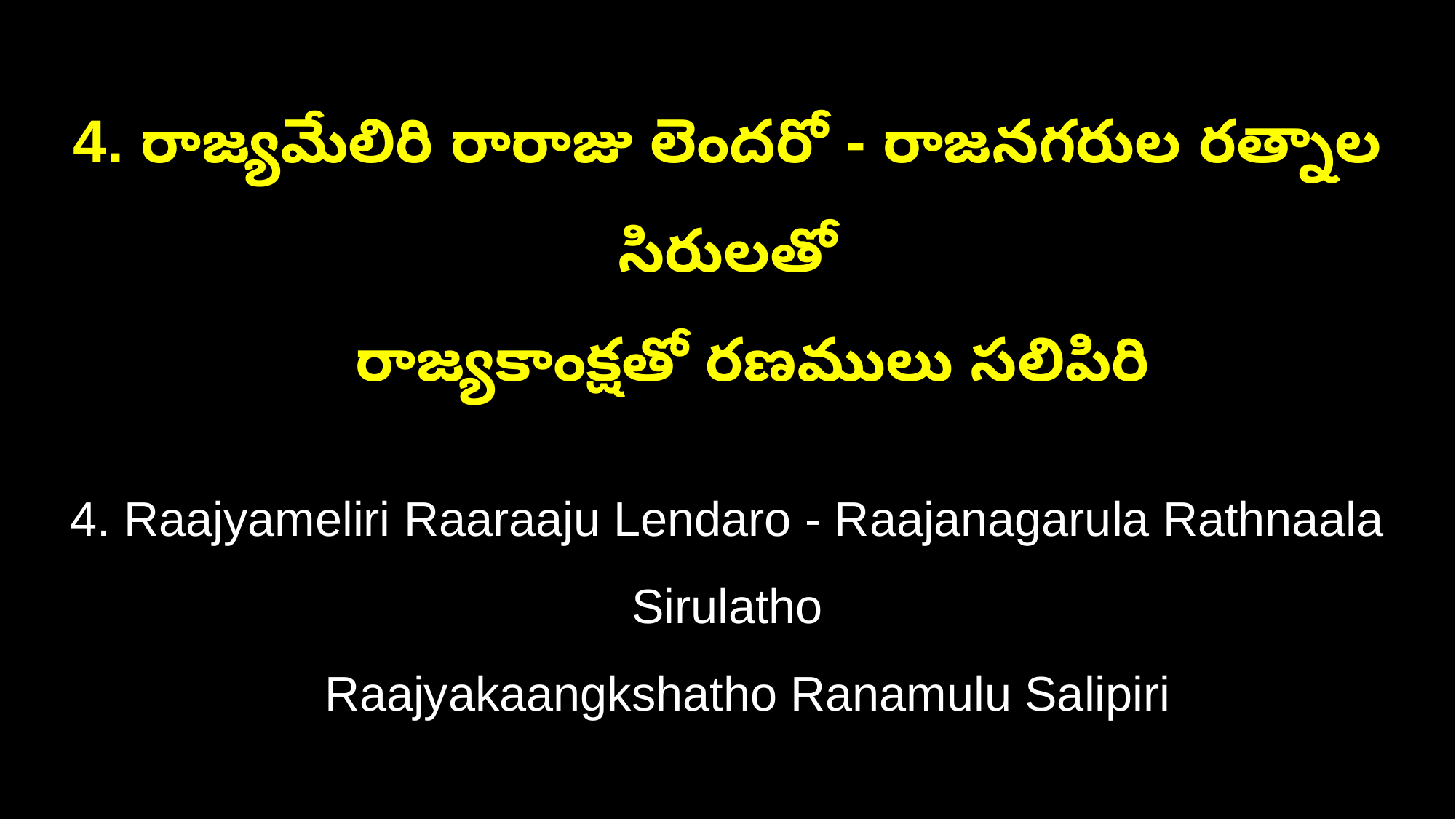

4. రాజ్యమేలిరి రారాజు లెందరో - రాజనగరుల రత్నాల సిరులతో
   రాజ్యకాంక్షతో రణములు సలిపిరి
4. Raajyameliri Raaraaju Lendaro - Raajanagarula Rathnaala Sirulatho
   Raajyakaangkshatho Ranamulu Salipiri